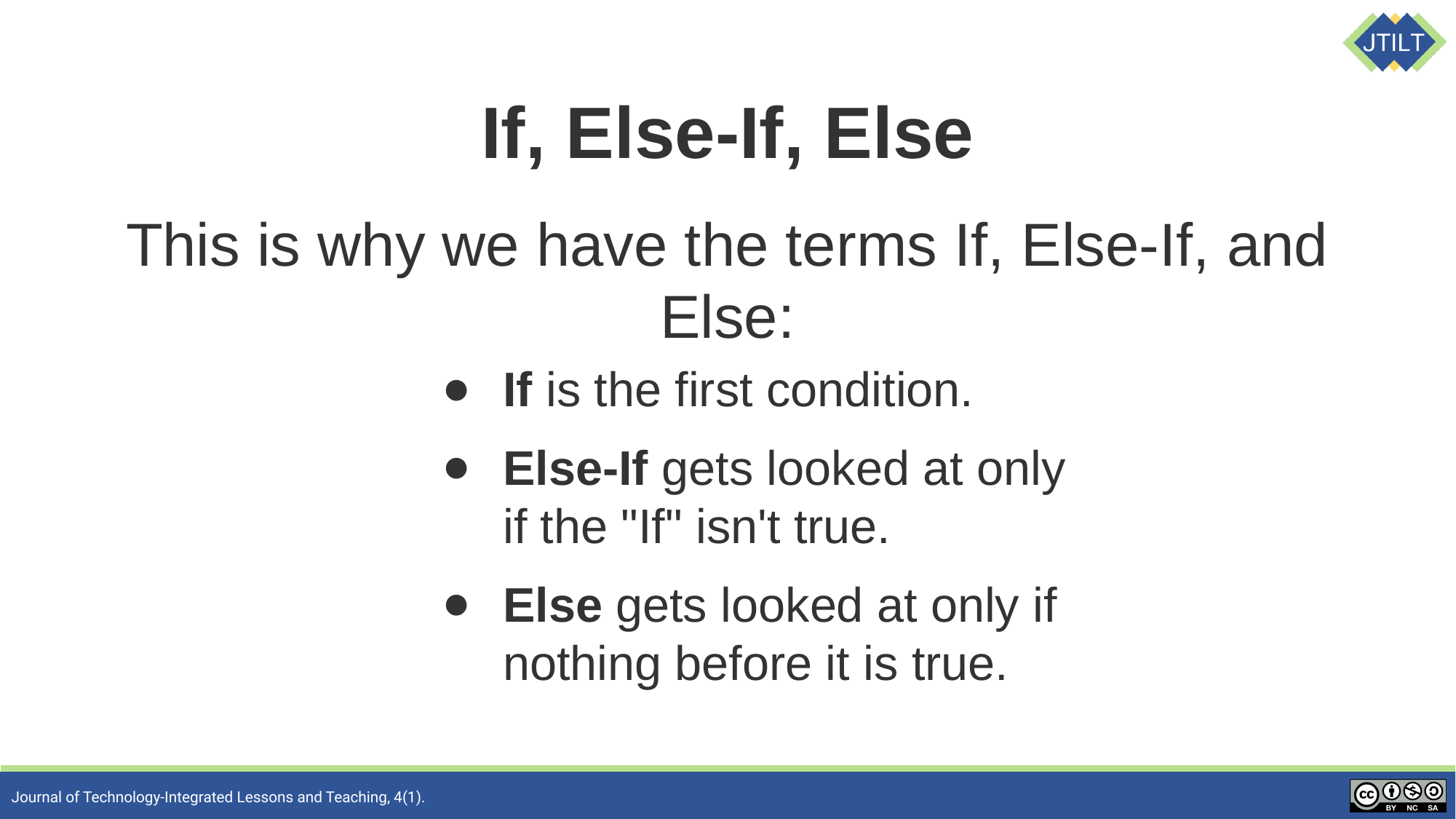

If, Else-If, Else
This is why we have the terms If, Else-If, and Else:

If is the first condition.
Else-If gets looked at only if the "If" isn't true.
Else gets looked at only if nothing before it is true.